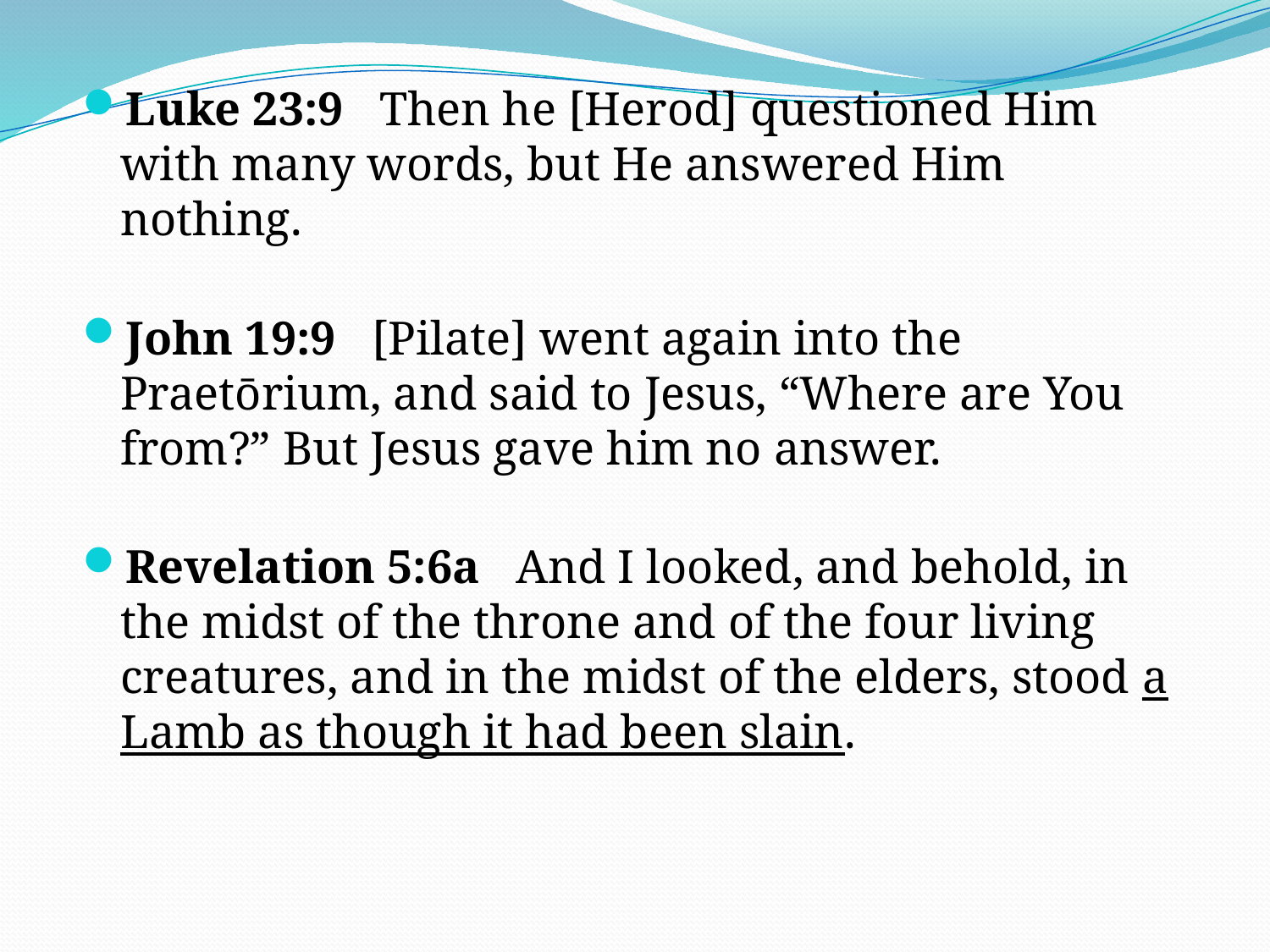

Luke 23:9   Then he [Herod] questioned Him with many words, but He answered Him nothing.
John 19:9   [Pilate] went again into the Praetōrium, and said to Jesus, “Where are You from?” But Jesus gave him no answer.
Revelation 5:6a   And I looked, and behold, in the midst of the throne and of the four living creatures, and in the midst of the elders, stood a Lamb as though it had been slain.